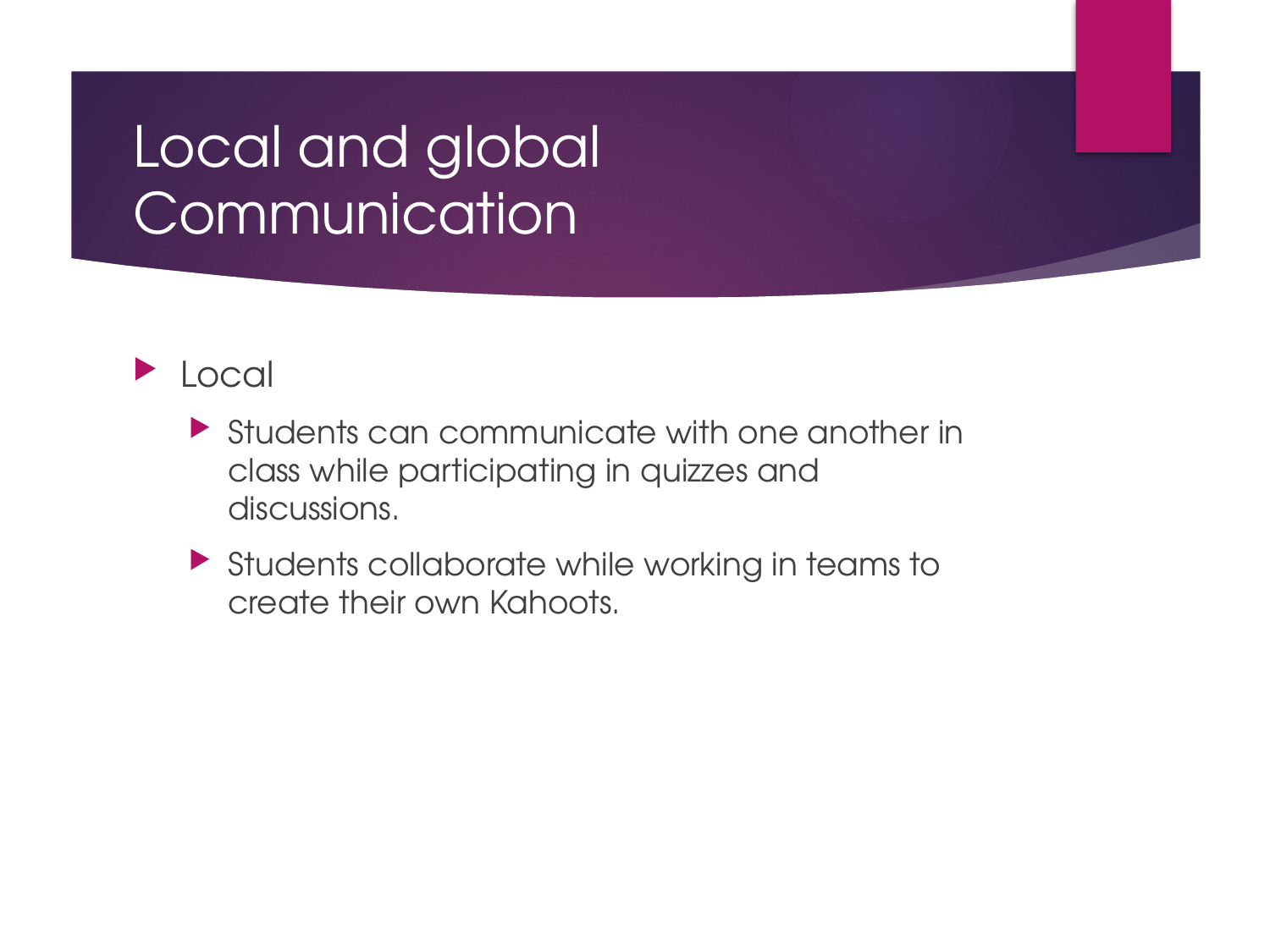

# Local and global Communication
Local
Students can communicate with one another in class while participating in quizzes and discussions.
Students collaborate while working in teams to create their own Kahoots.